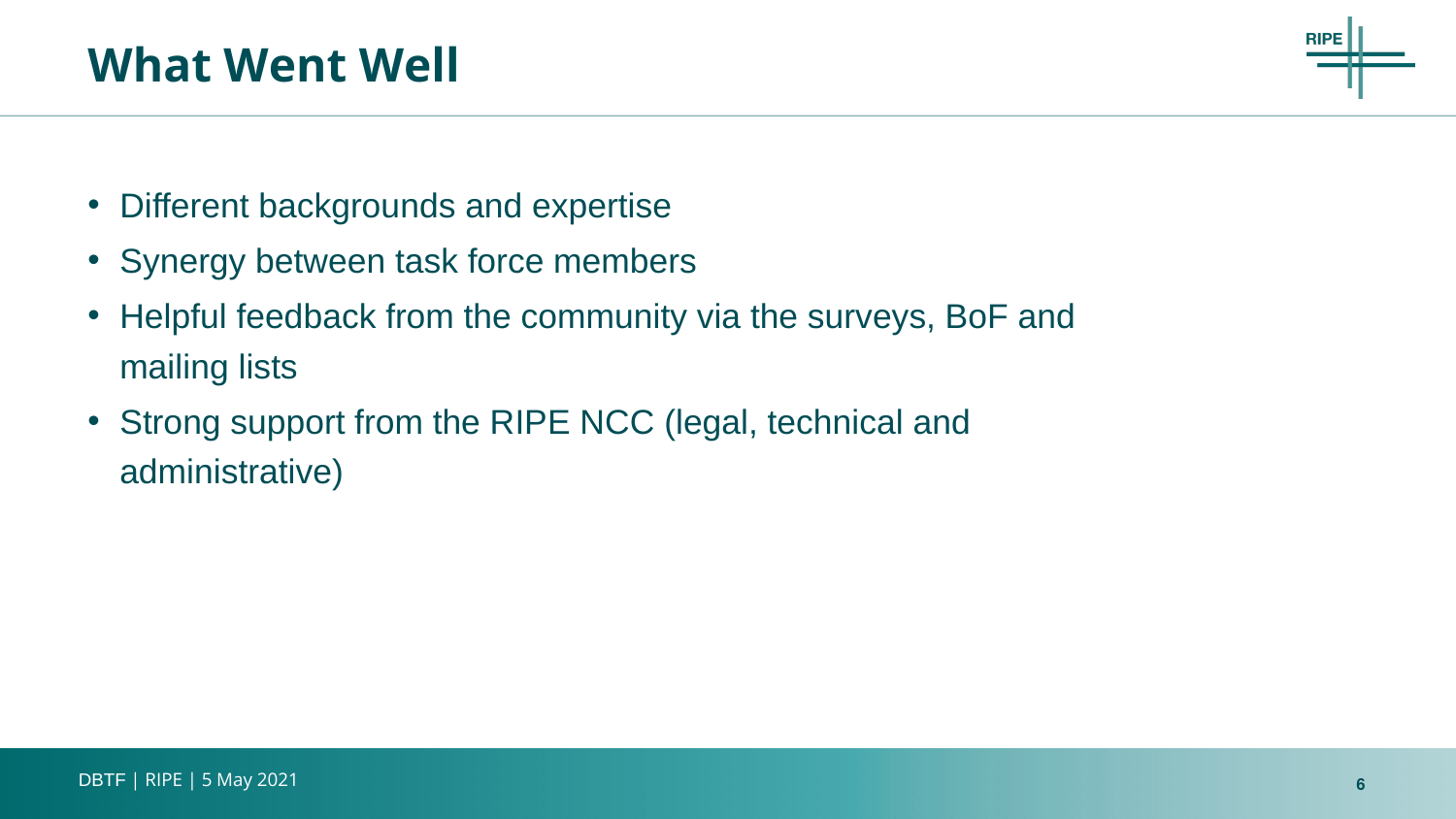

# What Went Well
Different backgrounds and expertise
Synergy between task force members
Helpful feedback from the community via the surveys, BoF and mailing lists
Strong support from the RIPE NCC (legal, technical and administrative)

6
DBTF | RIPE | 5 May 2021